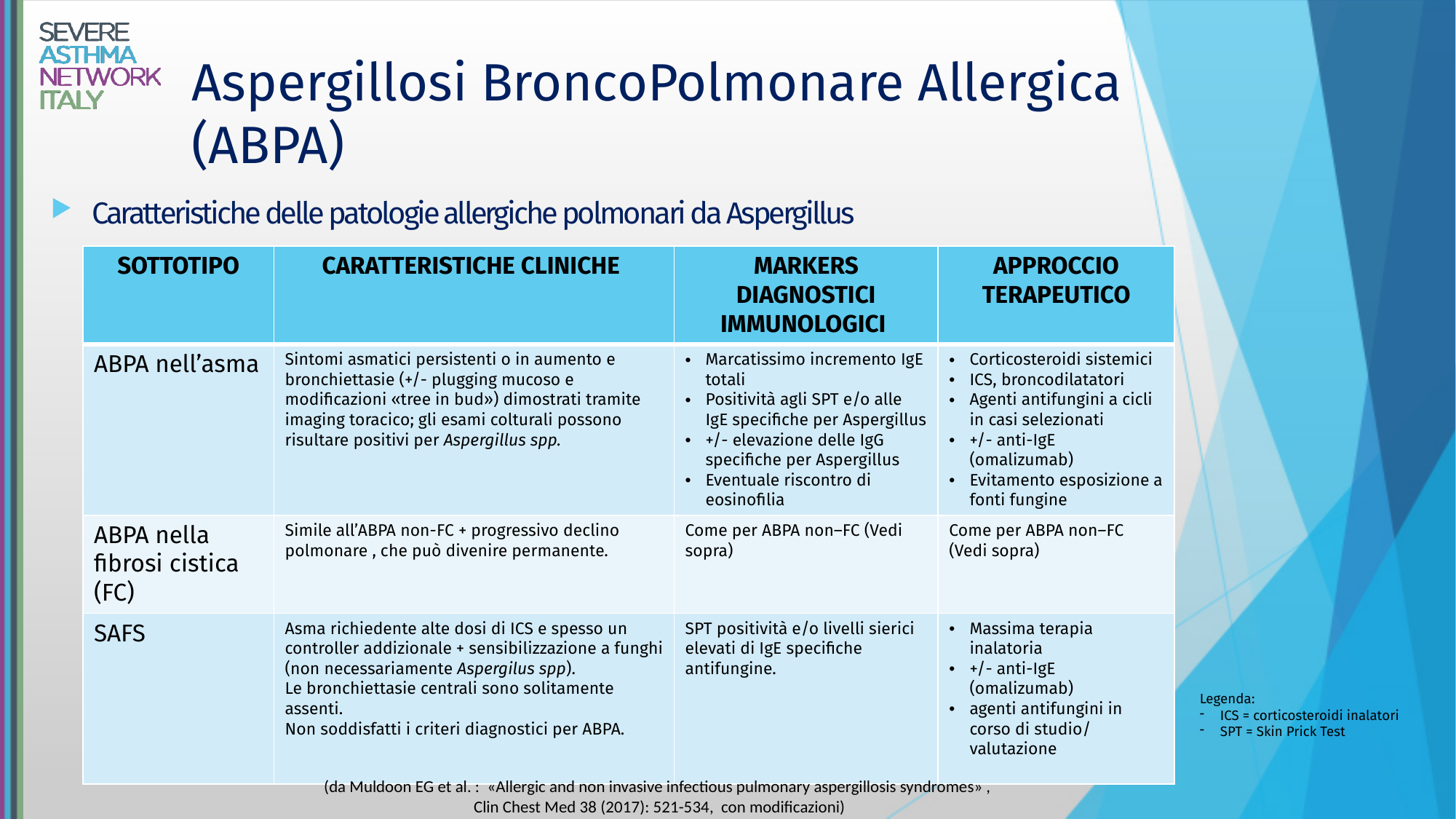

# Aspergillosi BroncoPolmonare Allergica (ABPA)
Caratteristiche delle patologie allergiche polmonari da Aspergillus
| SOTTOTIPO | CARATTERISTICHE CLINICHE | MARKERS DIAGNOSTICI IMMUNOLOGICI | APPROCCIO TERAPEUTICO |
| --- | --- | --- | --- |
| ABPA nell’asma | Sintomi asmatici persistenti o in aumento e bronchiettasie (+/- plugging mucoso e modificazioni «tree in bud») dimostrati tramite imaging toracico; gli esami colturali possono risultare positivi per Aspergillus spp. | Marcatissimo incremento IgE totali Positività agli SPT e/o alle IgE specifiche per Aspergillus +/- elevazione delle IgG specifiche per Aspergillus Eventuale riscontro di eosinofilia | Corticosteroidi sistemici ICS, broncodilatatori Agenti antifungini a cicli in casi selezionati +/- anti-IgE (omalizumab) Evitamento esposizione a fonti fungine |
| ABPA nella fibrosi cistica (FC) | Simile all’ABPA non-FC + progressivo declino polmonare , che può divenire permanente. | Come per ABPA non–FC (Vedi sopra) | Come per ABPA non–FC (Vedi sopra) |
| SAFS | Asma richiedente alte dosi di ICS e spesso un controller addizionale + sensibilizzazione a funghi (non necessariamente Aspergilus spp). Le bronchiettasie centrali sono solitamente assenti. Non soddisfatti i criteri diagnostici per ABPA. | SPT positività e/o livelli sierici elevati di IgE specifiche antifungine. | Massima terapia inalatoria +/- anti-IgE (omalizumab) agenti antifungini in corso di studio/ valutazione |
Legenda:
ICS = corticosteroidi inalatori
SPT = Skin Prick Test
(da Muldoon EG et al. :  «Allergic and non invasive infectious pulmonary aspergillosis syndromes» ,
Clin Chest Med 38 (2017): 521-534,  con modificazioni)